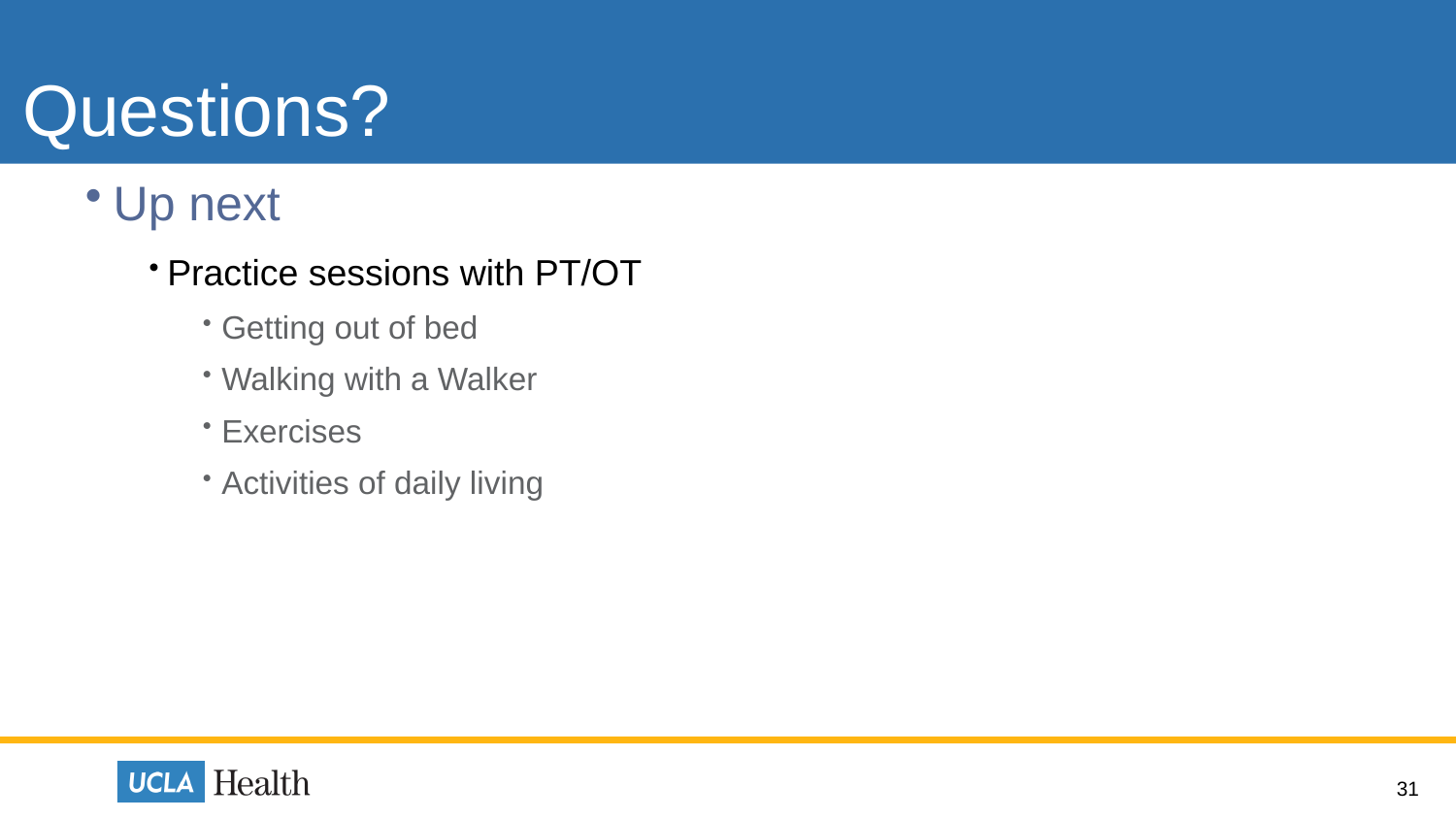

# Questions?
Up next
Practice sessions with PT/OT
Getting out of bed
Walking with a Walker
Exercises
Activities of daily living
31